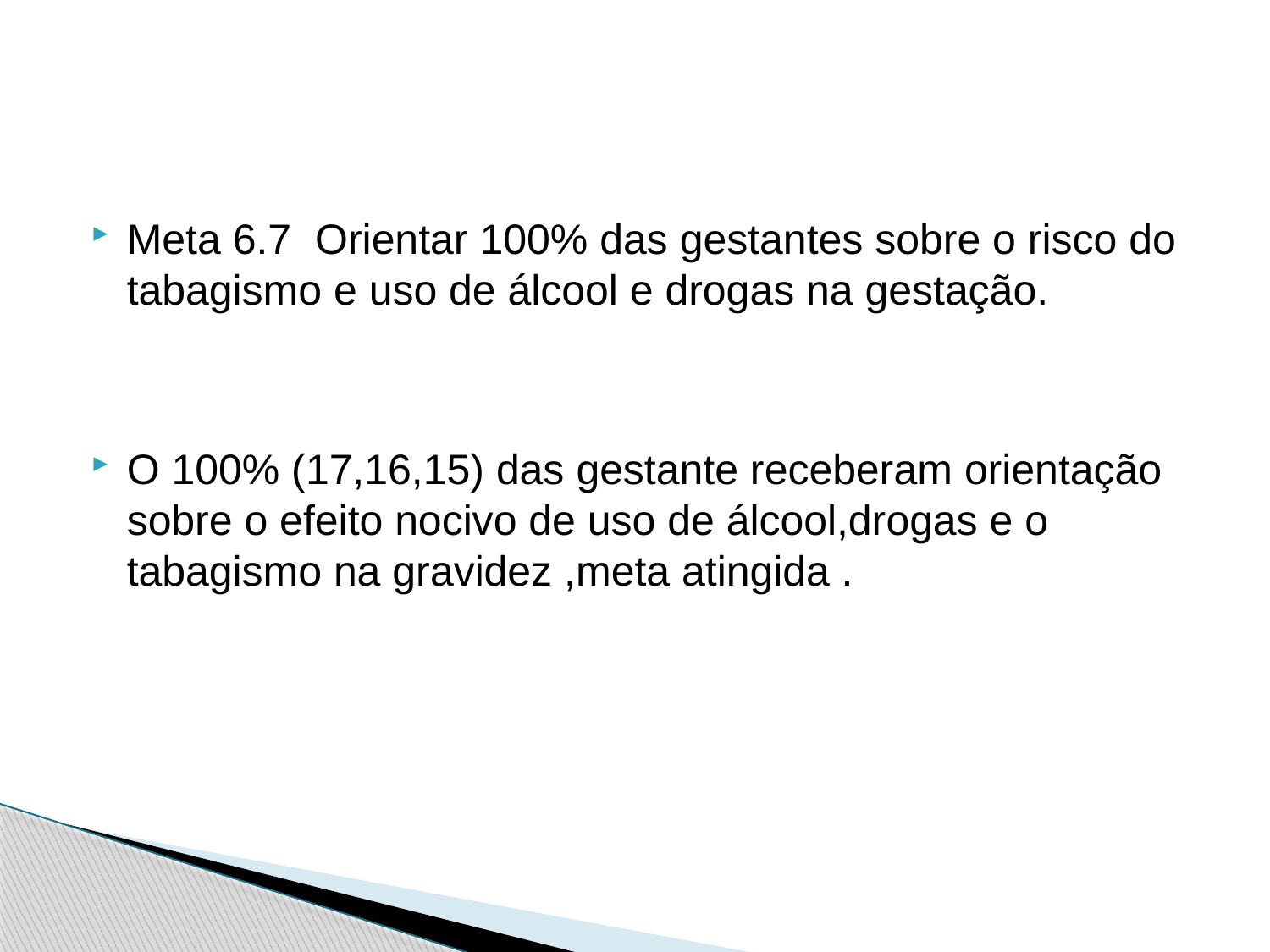

Meta 6.7  Orientar 100% das gestantes sobre o risco do tabagismo e uso de álcool e drogas na gestação.

O 100% (17,16,15) das gestante receberam orientação sobre o efeito nocivo de uso de álcool,drogas e o tabagismo na gravidez ,meta atingida .